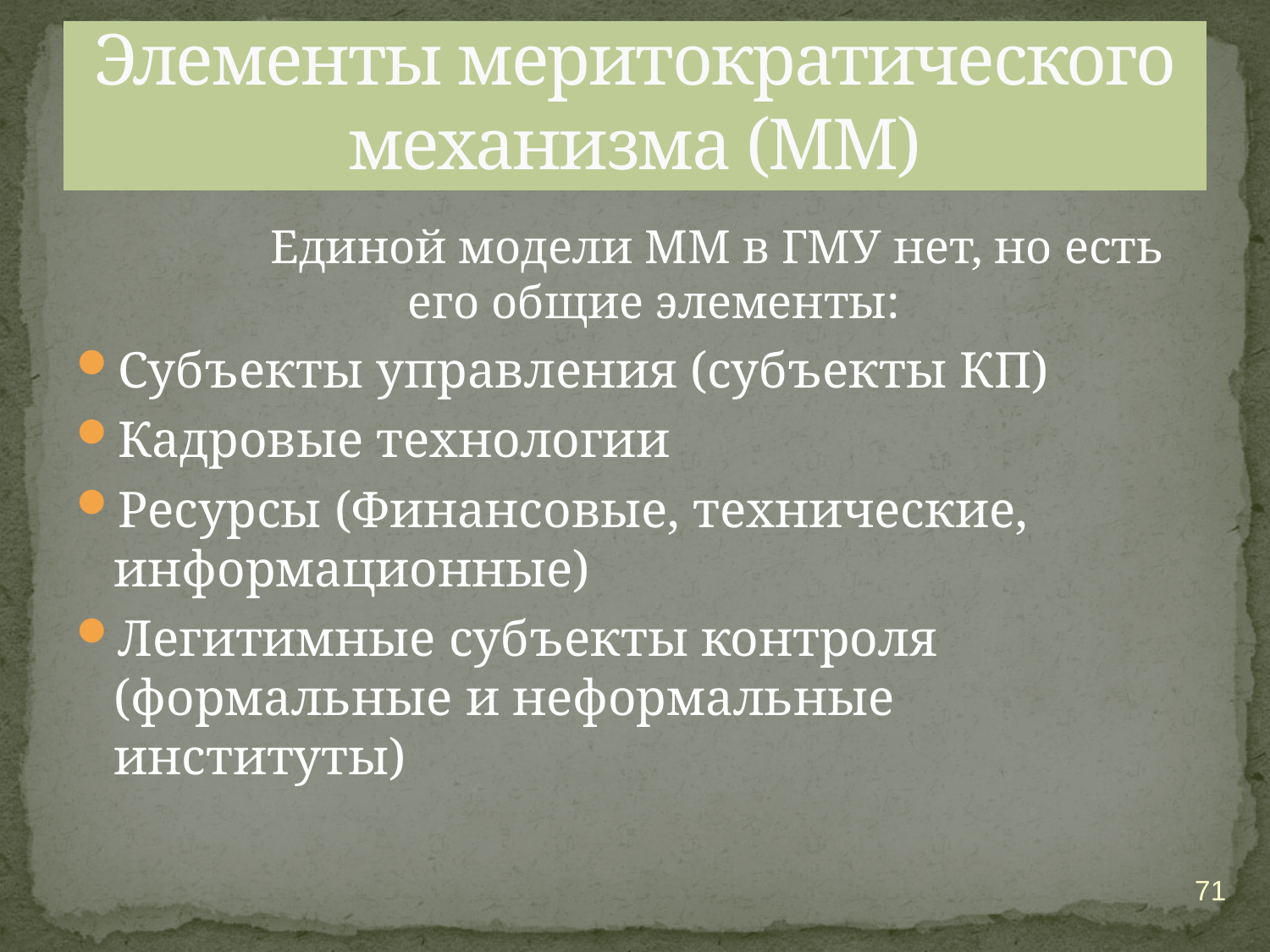

# Элементы меритократического механизма (ММ)
		Единой модели ММ в ГМУ нет, но есть его общие элементы:
Субъекты управления (субъекты КП)
Кадровые технологии
Ресурсы (Финансовые, технические, информационные)
Легитимные субъекты контроля (формальные и неформальные институты)
71